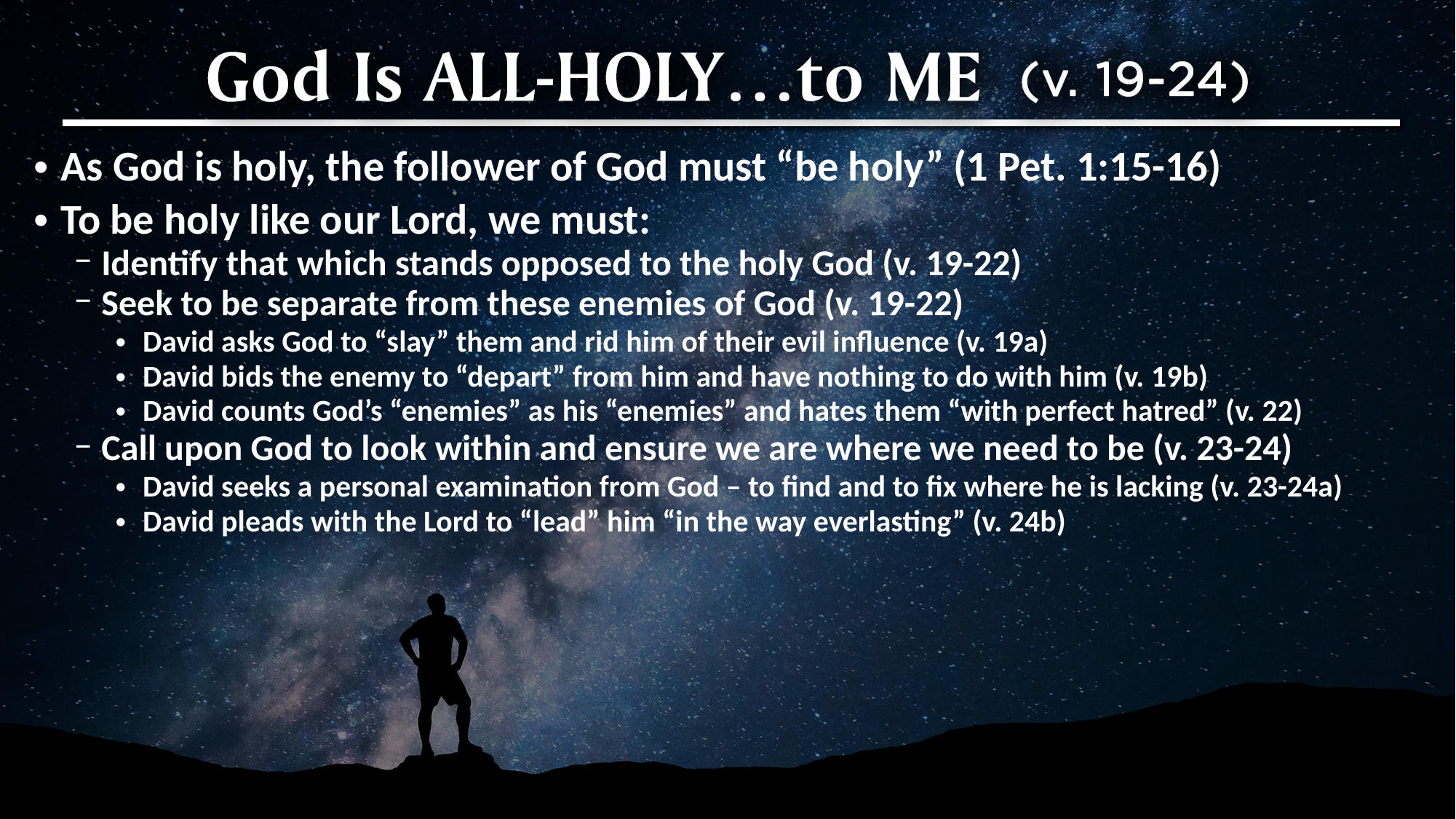

As God is holy, the follower of God must “be holy” (1 Pet. 1:15-16)
To be holy like our Lord, we must:
Identify that which stands opposed to the holy God (v. 19-22)
Seek to be separate from these enemies of God (v. 19-22)
David asks God to “slay” them and rid him of their evil influence (v. 19a)
David bids the enemy to “depart” from him and have nothing to do with him (v. 19b)
David counts God’s “enemies” as his “enemies” and hates them “with perfect hatred” (v. 22)
Call upon God to look within and ensure we are where we need to be (v. 23-24)
David seeks a personal examination from God – to find and to fix where he is lacking (v. 23-24a)
David pleads with the Lord to “lead” him “in the way everlasting” (v. 24b)